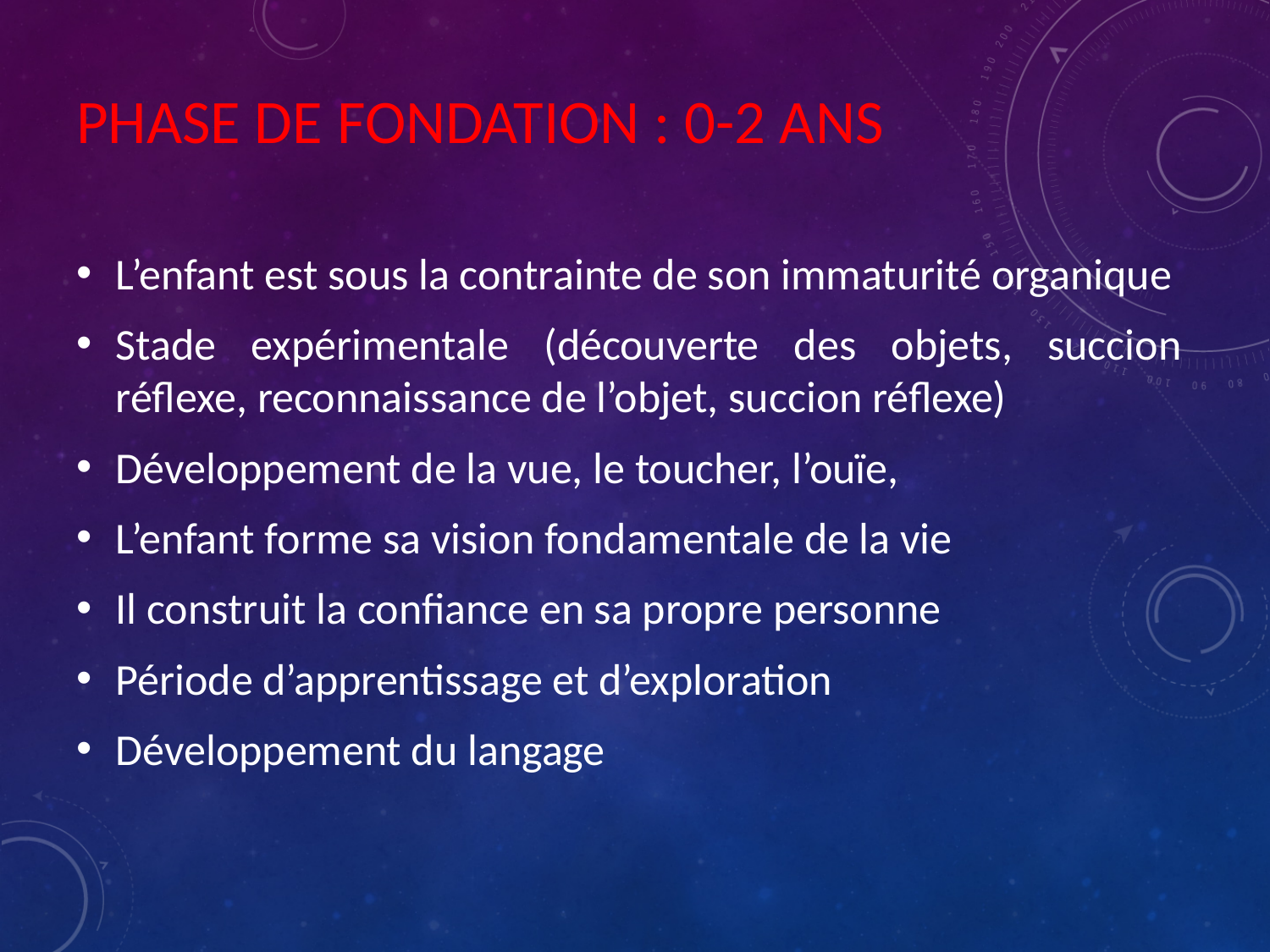

# Phase de fondation : 0-2 ans
L’enfant est sous la contrainte de son immaturité organique
Stade expérimentale (découverte des objets, succion réflexe, reconnaissance de l’objet, succion réflexe)
Développement de la vue, le toucher, l’ouïe,
L’enfant forme sa vision fondamentale de la vie
Il construit la confiance en sa propre personne
Période d’apprentissage et d’exploration
Développement du langage